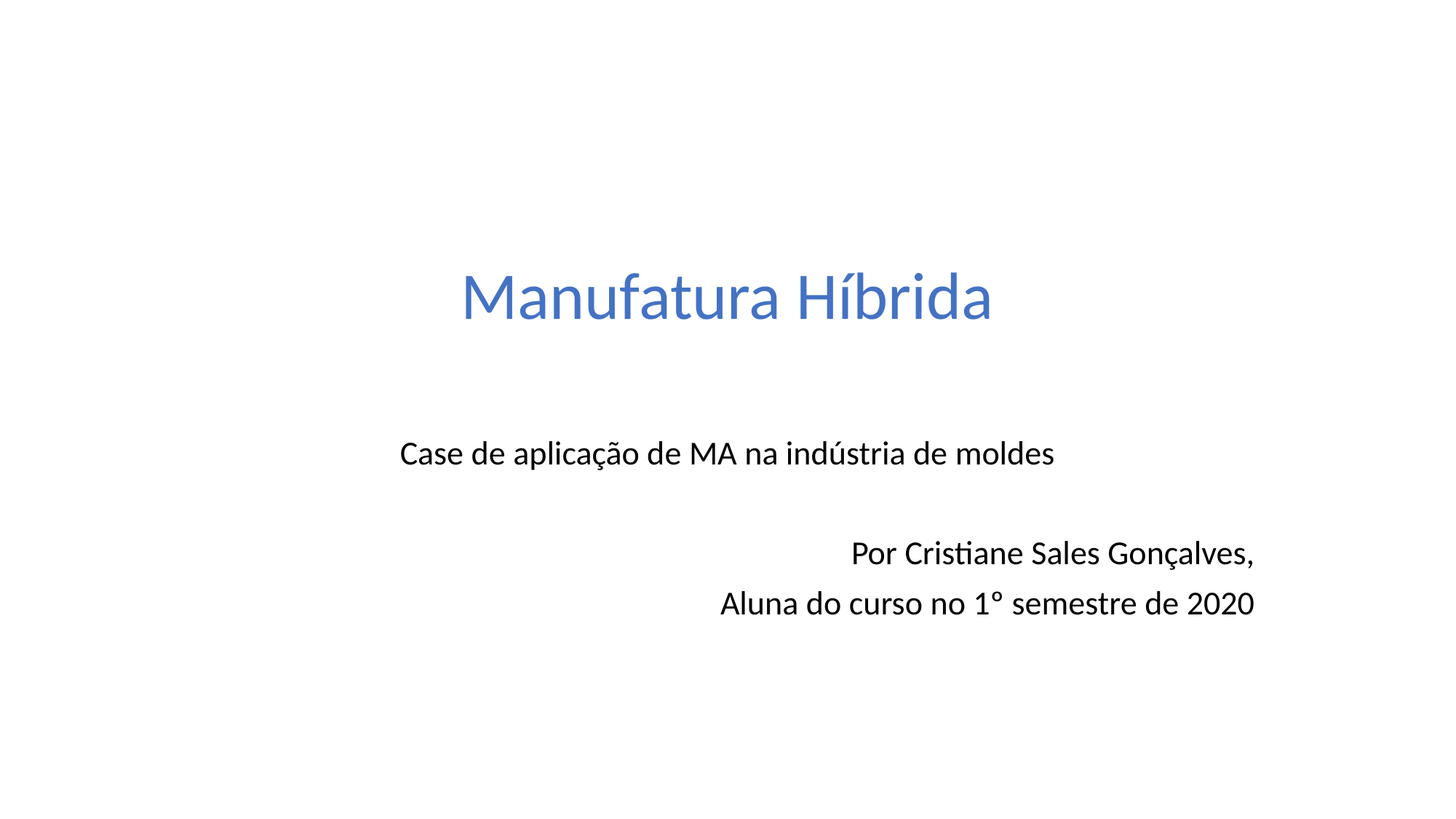

# Manufatura Híbrida
Case de aplicação de MA na indústria de moldes

Por Cristiane Sales Gonçalves,
Aluna do curso no 1º semestre de 2020